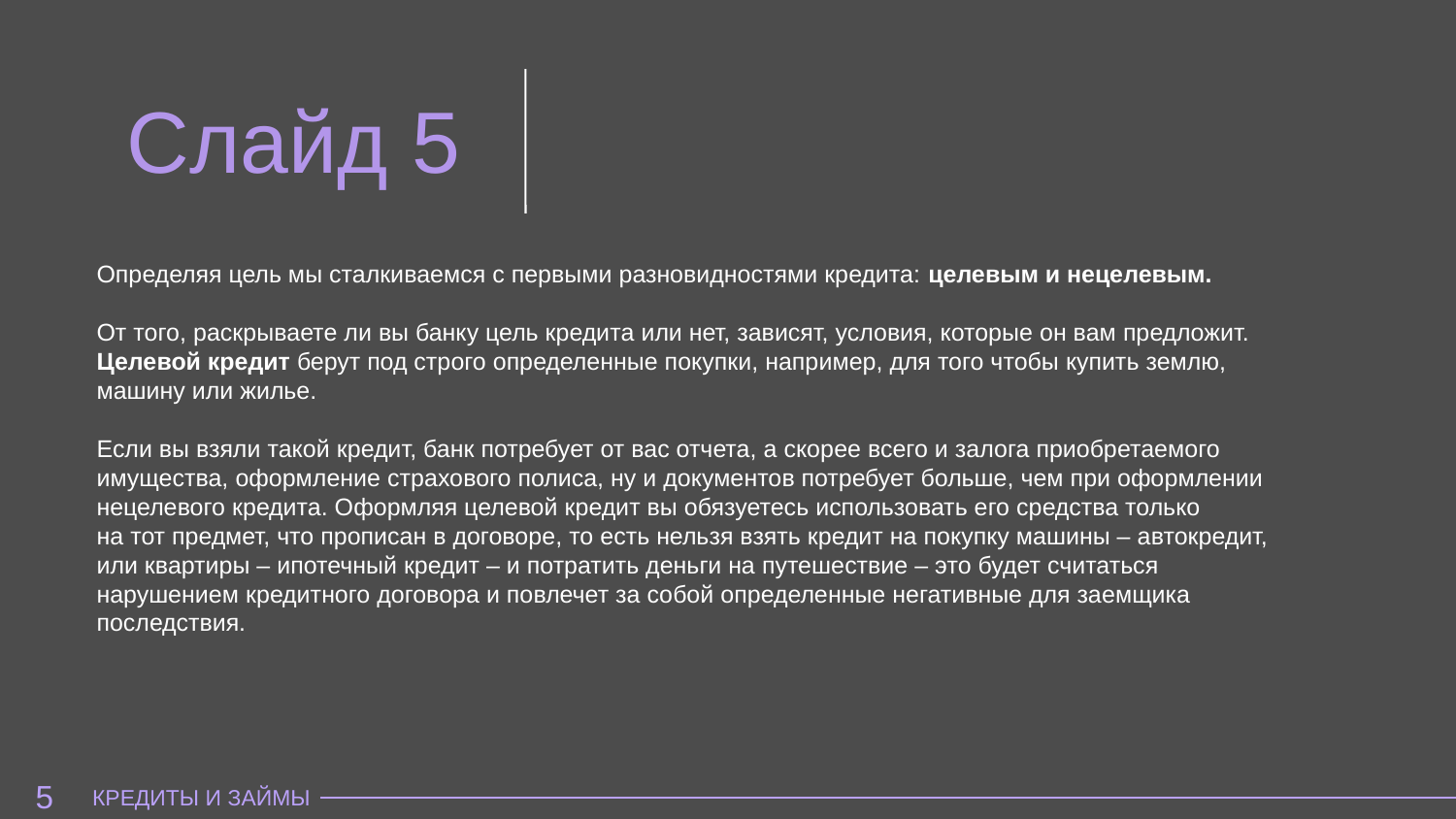

Слайд 5
Определяя цель мы сталкиваемся с первыми разновидностями кредита: целевым и нецелевым.

От того, раскрываете ли вы банку цель кредита или нет, зависят, условия, которые он вам предложит.
Целевой кредит берут под строго определенные покупки, например, для того чтобы купить землю,
машину или жилье.

Если вы взяли такой кредит, банк потребует от вас отчета, а скорее всего и залога приобретаемого имущества, оформление страхового полиса, ну и документов потребует больше, чем при оформлении нецелевого кредита. Оформляя целевой кредит вы обязуетесь использовать его средства только
на тот предмет, что прописан в договоре, то есть нельзя взять кредит на покупку машины – автокредит,
или квартиры – ипотечный кредит – и потратить деньги на путешествие – это будет считаться
нарушением кредитного договора и повлечет за собой определенные негативные для заемщика последствия.
5
КРЕДИТЫ И ЗАЙМЫ